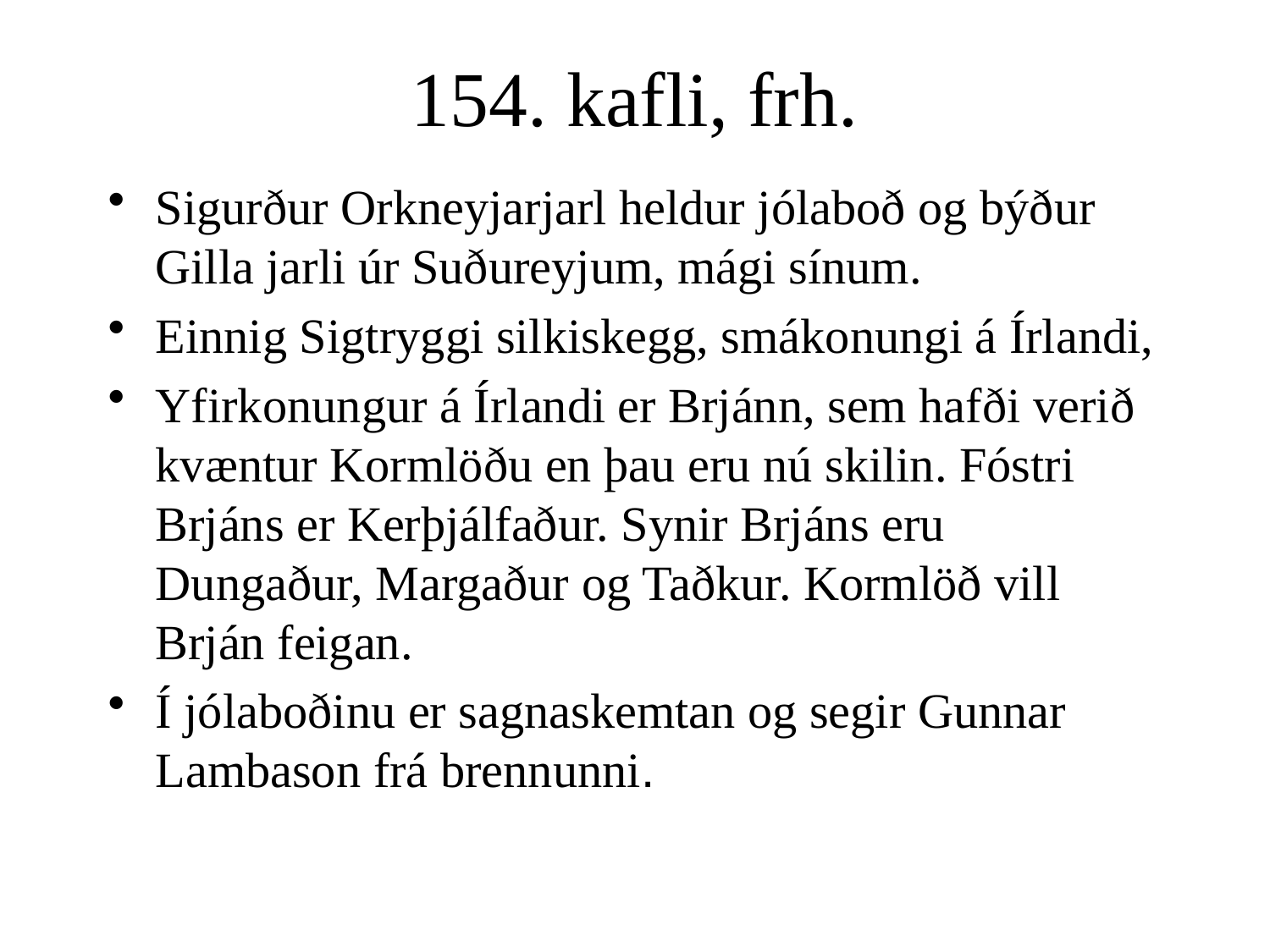

# 154. kafli, frh.
Sigurður Orkneyjarjarl heldur jólaboð og býður Gilla jarli úr Suðureyjum, mági sínum.
Einnig Sigtryggi silkiskegg, smákonungi á Írlandi,
Yfirkonungur á Írlandi er Brjánn, sem hafði verið kvæntur Kormlöðu en þau eru nú skilin. Fóstri Brjáns er Kerþjálfaður. Synir Brjáns eru Dungaður, Margaður og Taðkur. Kormlöð vill Brján feigan.
Í jólaboðinu er sagnaskemtan og segir Gunnar Lambason frá brennunni.